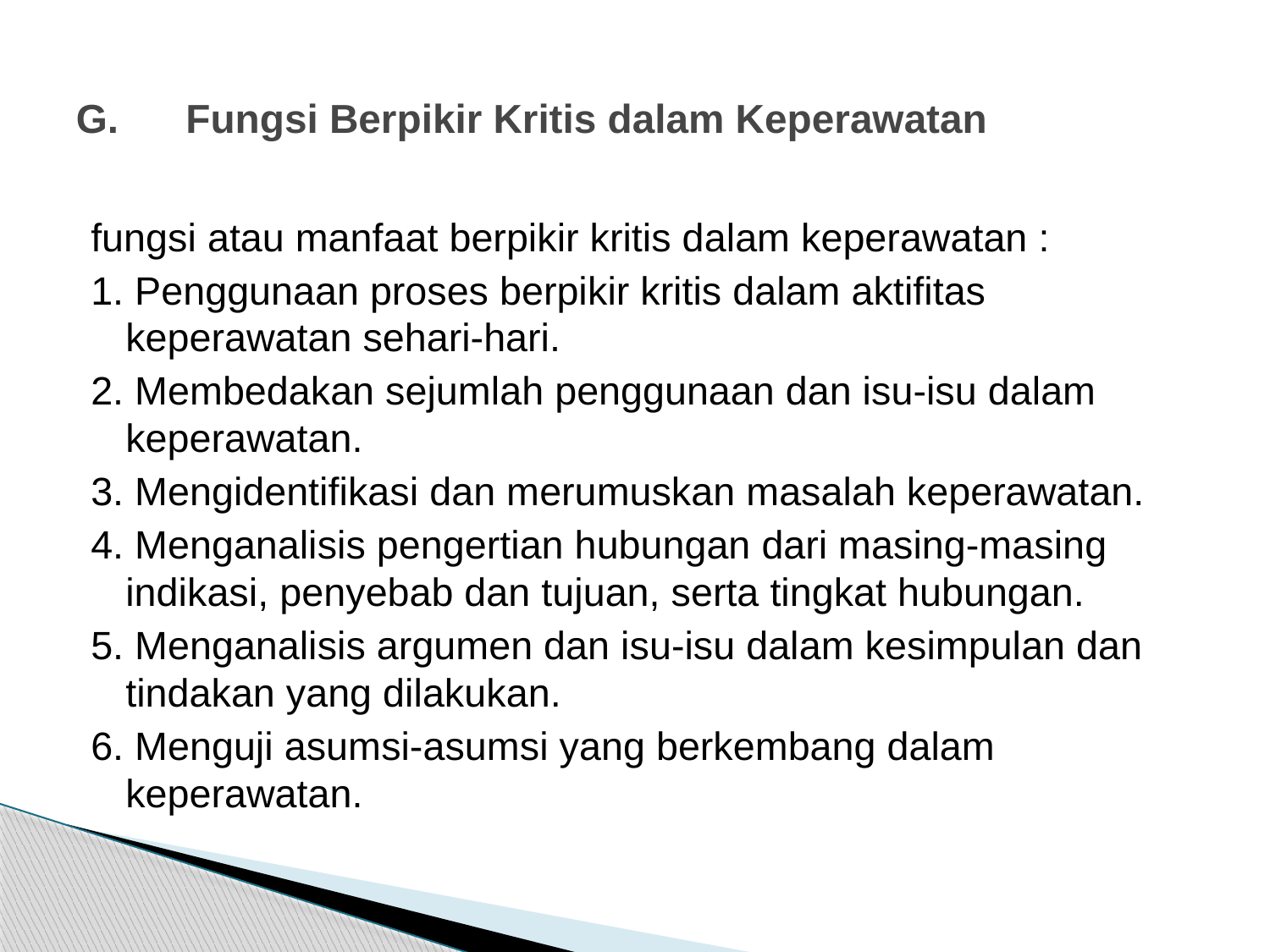

# G.      Fungsi Berpikir Kritis dalam Keperawatan
fungsi atau manfaat berpikir kritis dalam keperawatan :
1. Penggunaan proses berpikir kritis dalam aktifitas keperawatan sehari-hari.
2. Membedakan sejumlah penggunaan dan isu-isu dalam keperawatan.
3. Mengidentifikasi dan merumuskan masalah keperawatan.
4. Menganalisis pengertian hubungan dari masing-masing indikasi, penyebab dan tujuan, serta tingkat hubungan.
5. Menganalisis argumen dan isu-isu dalam kesimpulan dan tindakan yang dilakukan.
6. Menguji asumsi-asumsi yang berkembang dalam keperawatan.